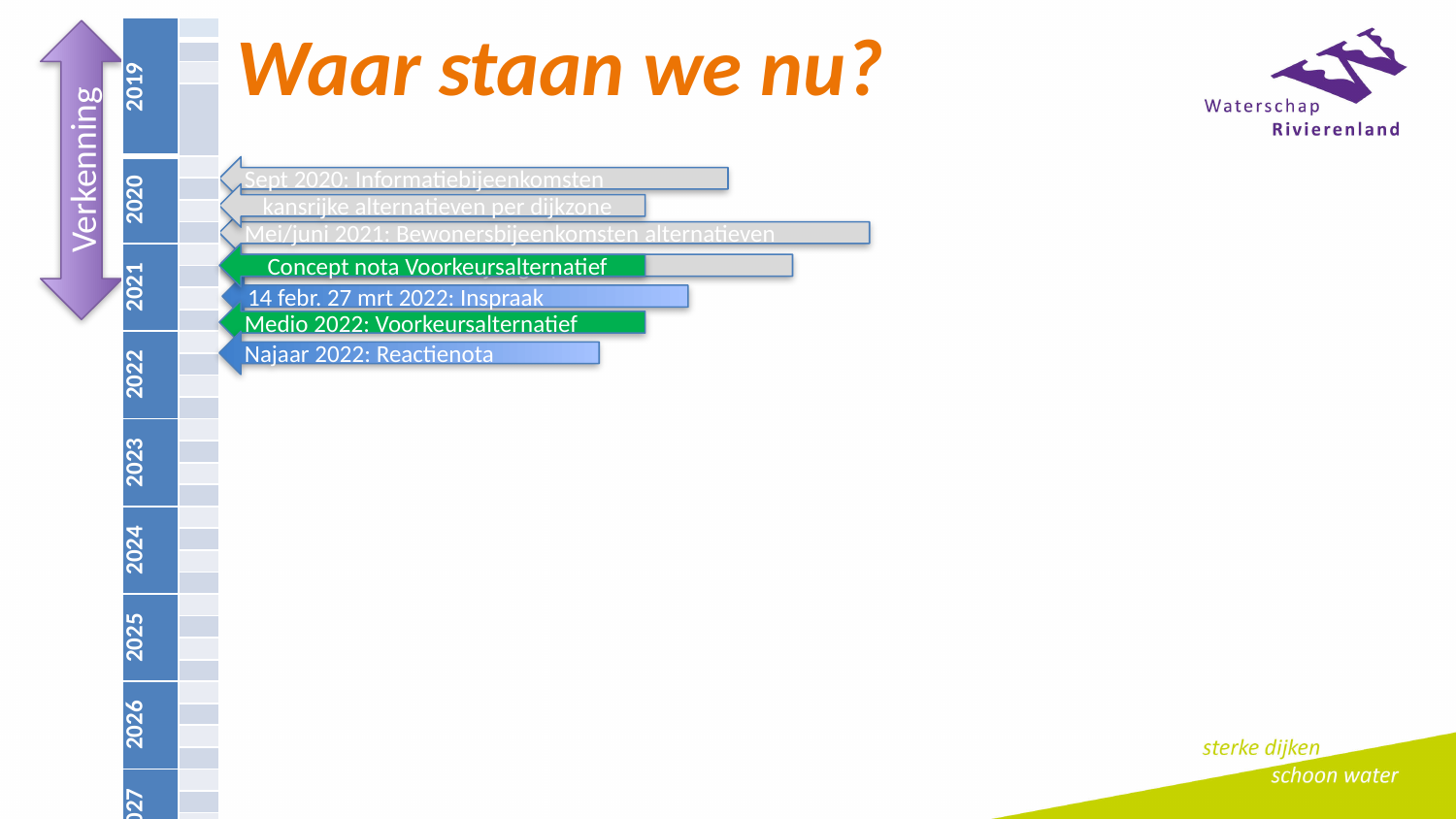

Mei/juni 2021: Bewonersbijeenkomsten alternatieven
Sept 2020: Informatiebijeenkomsten
Juli/dec 2021:  Persoonlijke gesprekken
kansrijke alternatieven per dijkzone
| 2019 |  |
| --- | --- |
|  |  |
|  |  |
|  |  |
| 2020 |  |
|  |  |
|  |  |
|  |  |
| 2021 |  |
|  |  |
|  |  |
|  |  |
| 2022 |  |
|  |  |
|  |  |
|  |  |
| 2023 |  |
|  |  |
|  |  |
|  |  |
| 2024 |  |
|  |  |
|  |  |
|  |  |
| 2025 |  |
|  |  |
|  |  |
|  |  |
| 2026 |  |
|  |  |
|  |  |
|  |  |
| 2027 |  |
|  |  |
|  |  |
|  |  |
# Waar staan we nu?
Concept nota Voorkeursalternatief
14 febr. 27 mrt 2022: Inspraak
Medio 2022: Voorkeursalternatief
Verkenning
Najaar 2022: Reactienota